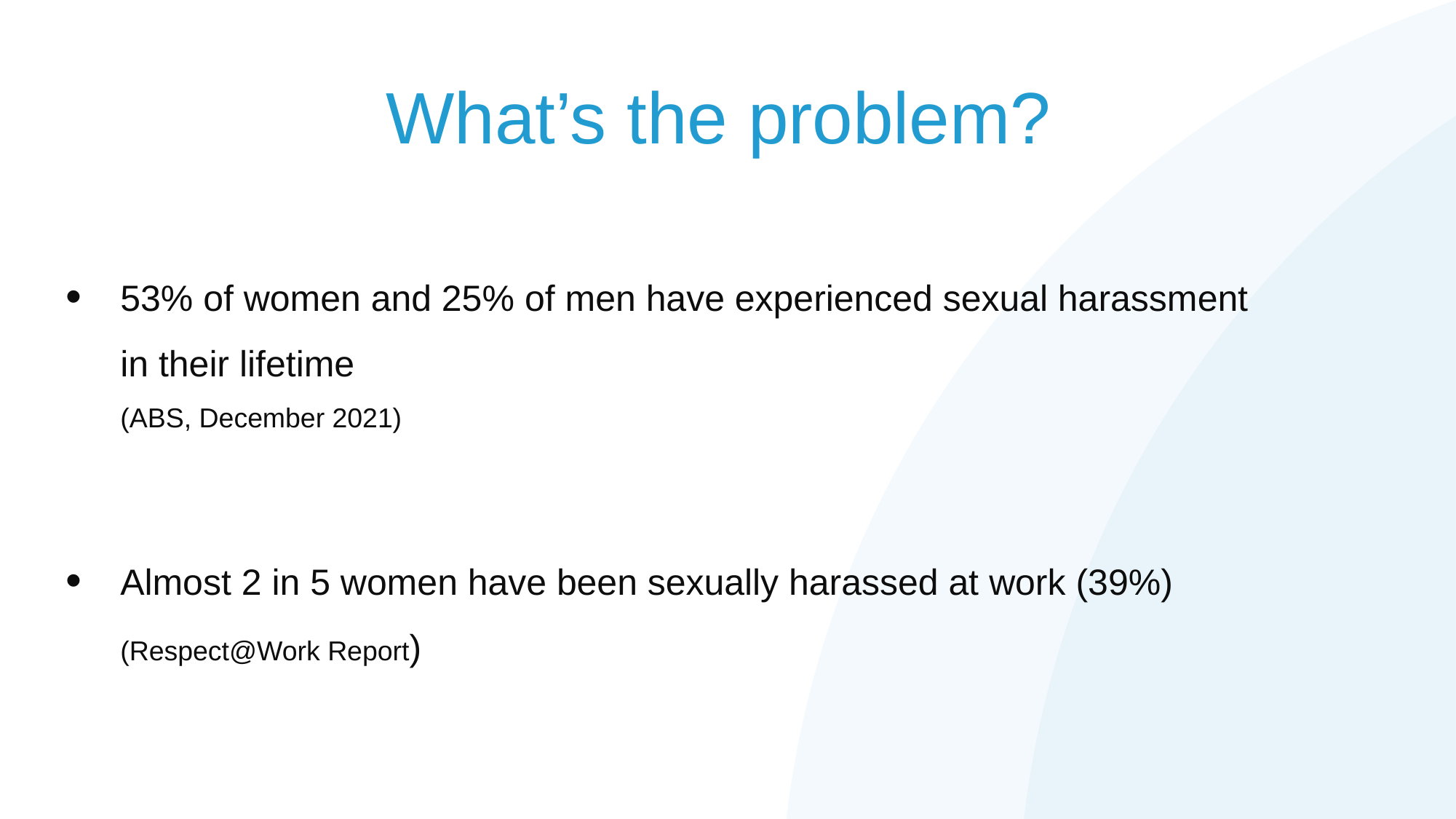

# What’s the problem?
53% of women and 25% of men have experienced sexual harassment in their lifetime
(ABS, December 2021)

Almost 2 in 5 women have been sexually harassed at work (39%) (Respect@Work Report)